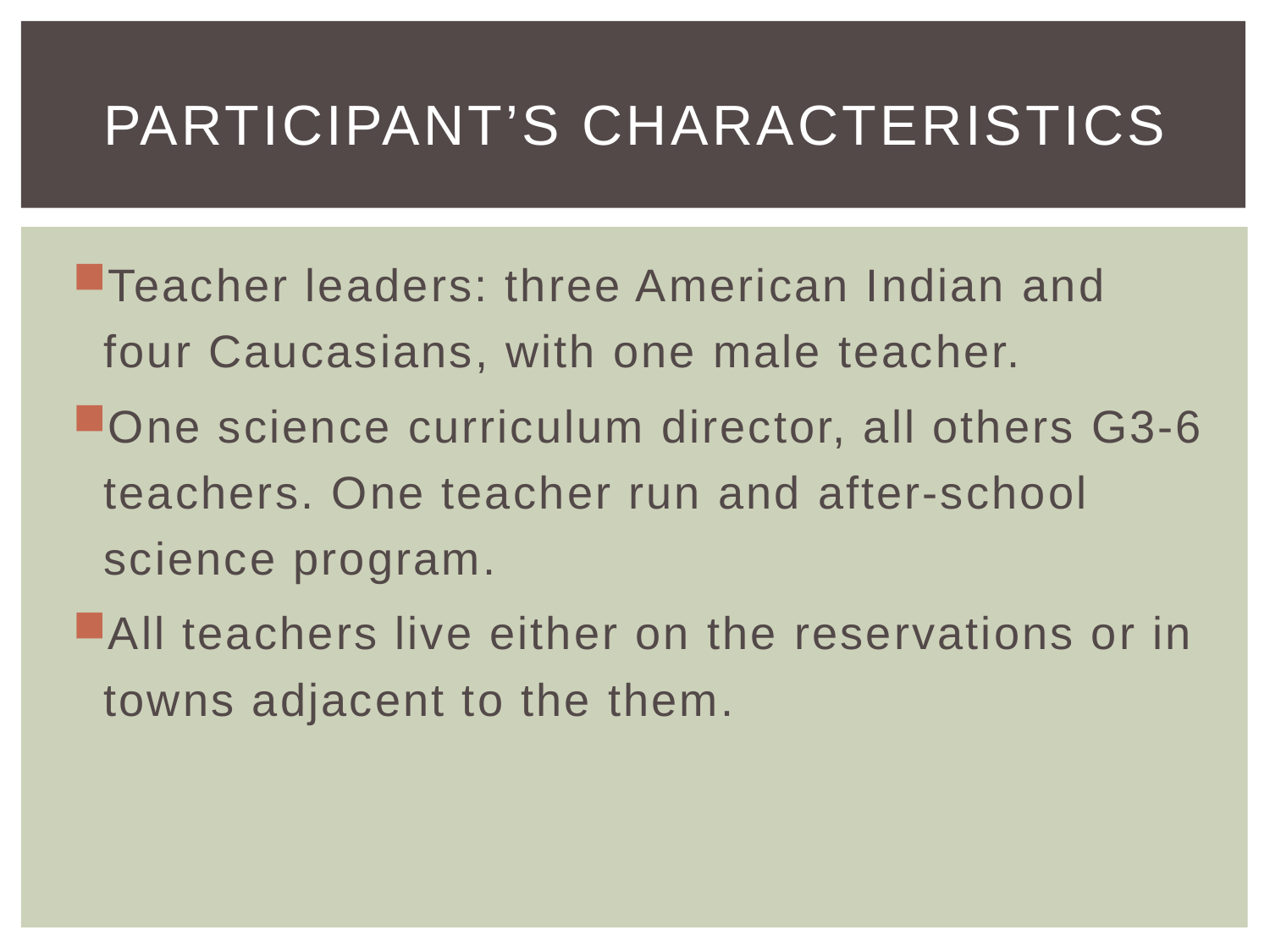

# Participant’s Characteristics
Teacher leaders: three American Indian and four Caucasians, with one male teacher.
One science curriculum director, all others G3-6 teachers. One teacher run and after-school science program.
All teachers live either on the reservations or in towns adjacent to the them.